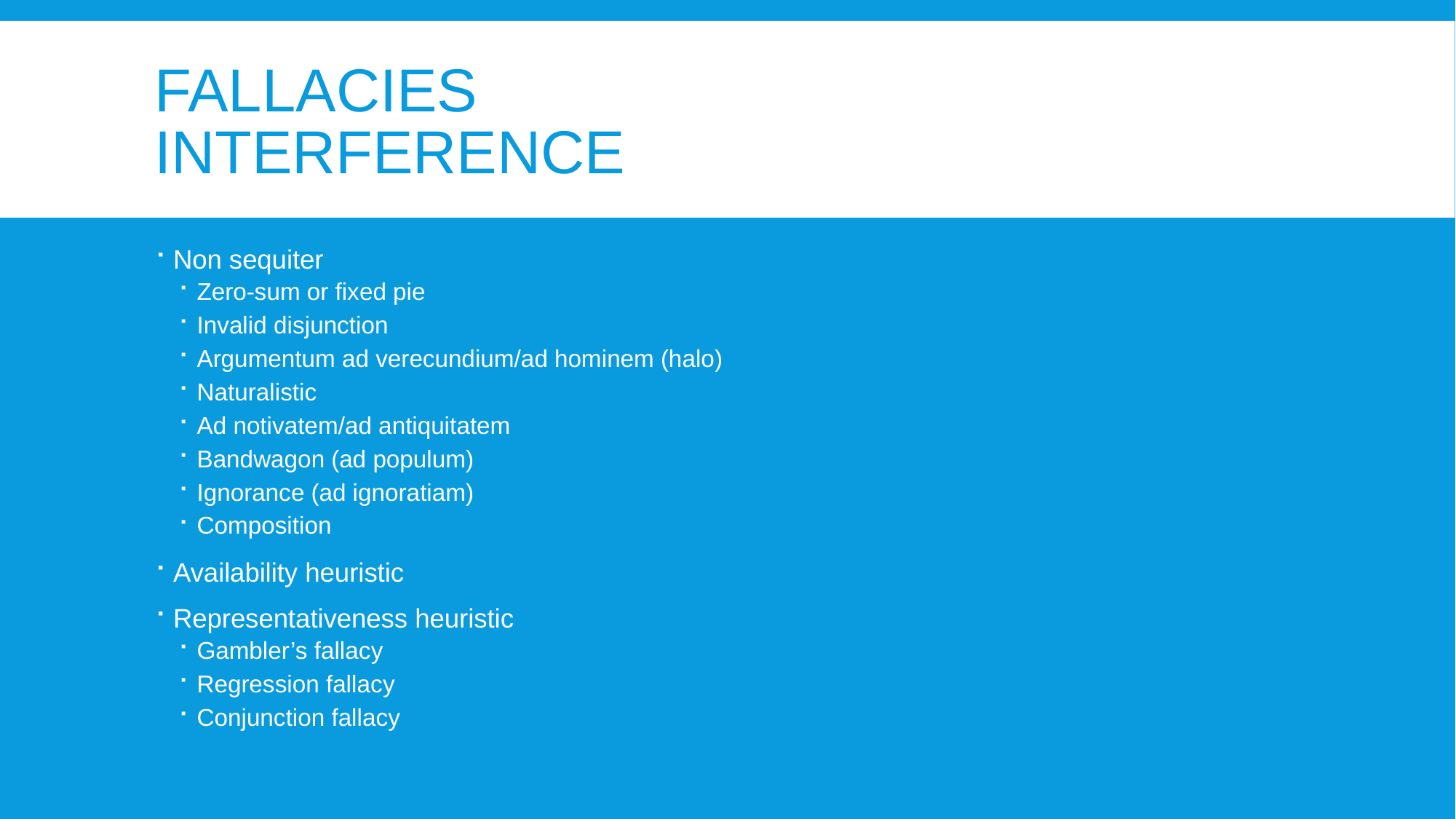

# Fallacies Interference
Non sequiter
Zero-sum or fixed pie
Invalid disjunction
Argumentum ad verecundium/ad hominem (halo)
Naturalistic
Ad notivatem/ad antiquitatem
Bandwagon (ad populum)
Ignorance (ad ignoratiam)
Composition
Availability heuristic
Representativeness heuristic
Gambler’s fallacy
Regression fallacy
Conjunction fallacy